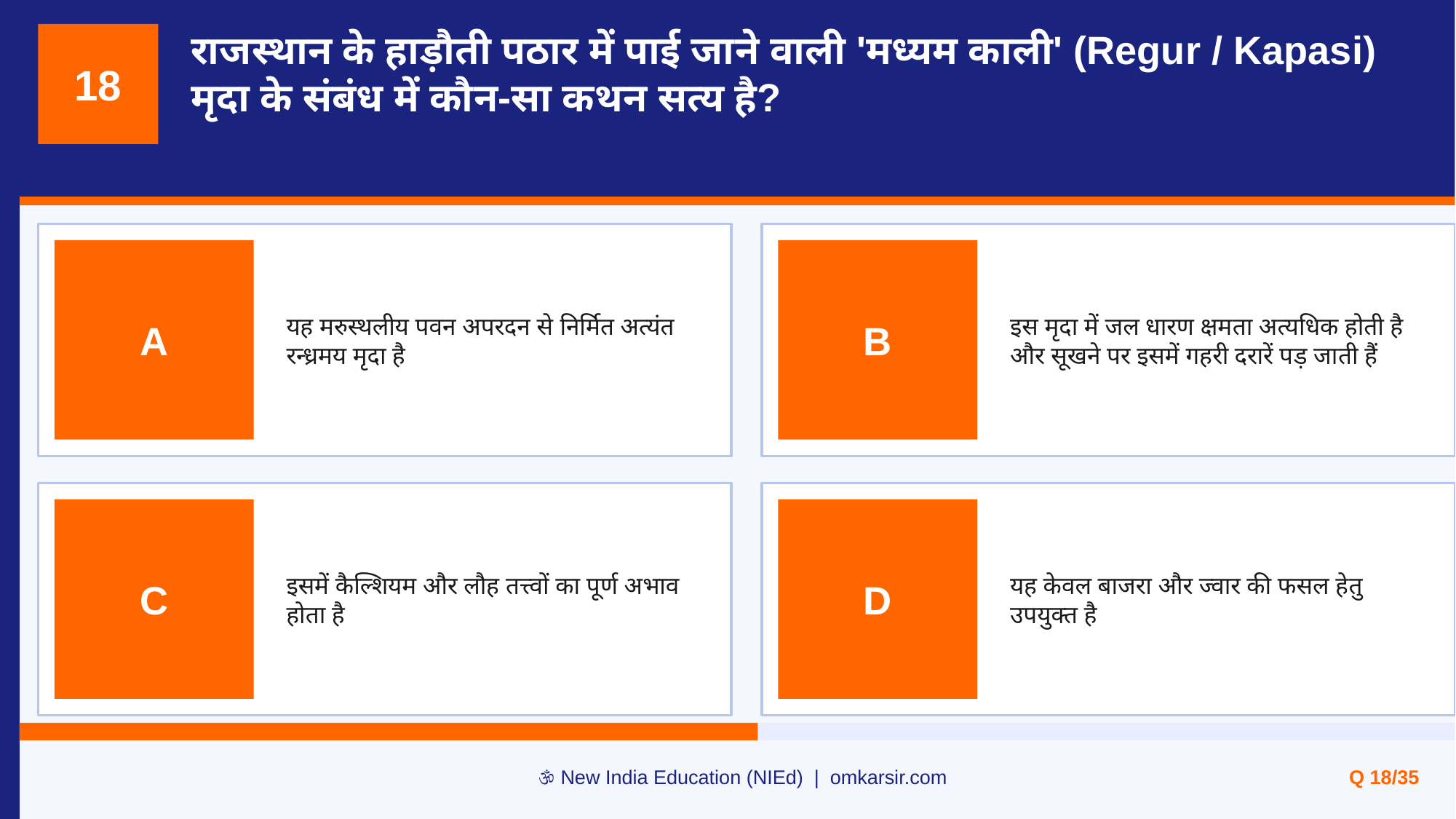

राजस्थान के हाड़ौती पठार में पाई जाने वाली 'मध्यम काली' (Regur / Kapasi) मृदा के संबंध में कौन-सा कथन सत्य है?
18

यह मरुस्थलीय पवन अपरदन से निर्मित अत्यंत रन्ध्रमय मृदा है
इस मृदा में जल धारण क्षमता अत्यधिक होती है और सूखने पर इसमें गहरी दरारें पड़ जाती हैं
A
B

इसमें कैल्शियम और लौह तत्त्वों का पूर्ण अभाव होता है
यह केवल बाजरा और ज्वार की फसल हेतु उपयुक्त है
C
D

🕉️ New India Education (NIEd)  |  omkarsir.com
Q 18/35